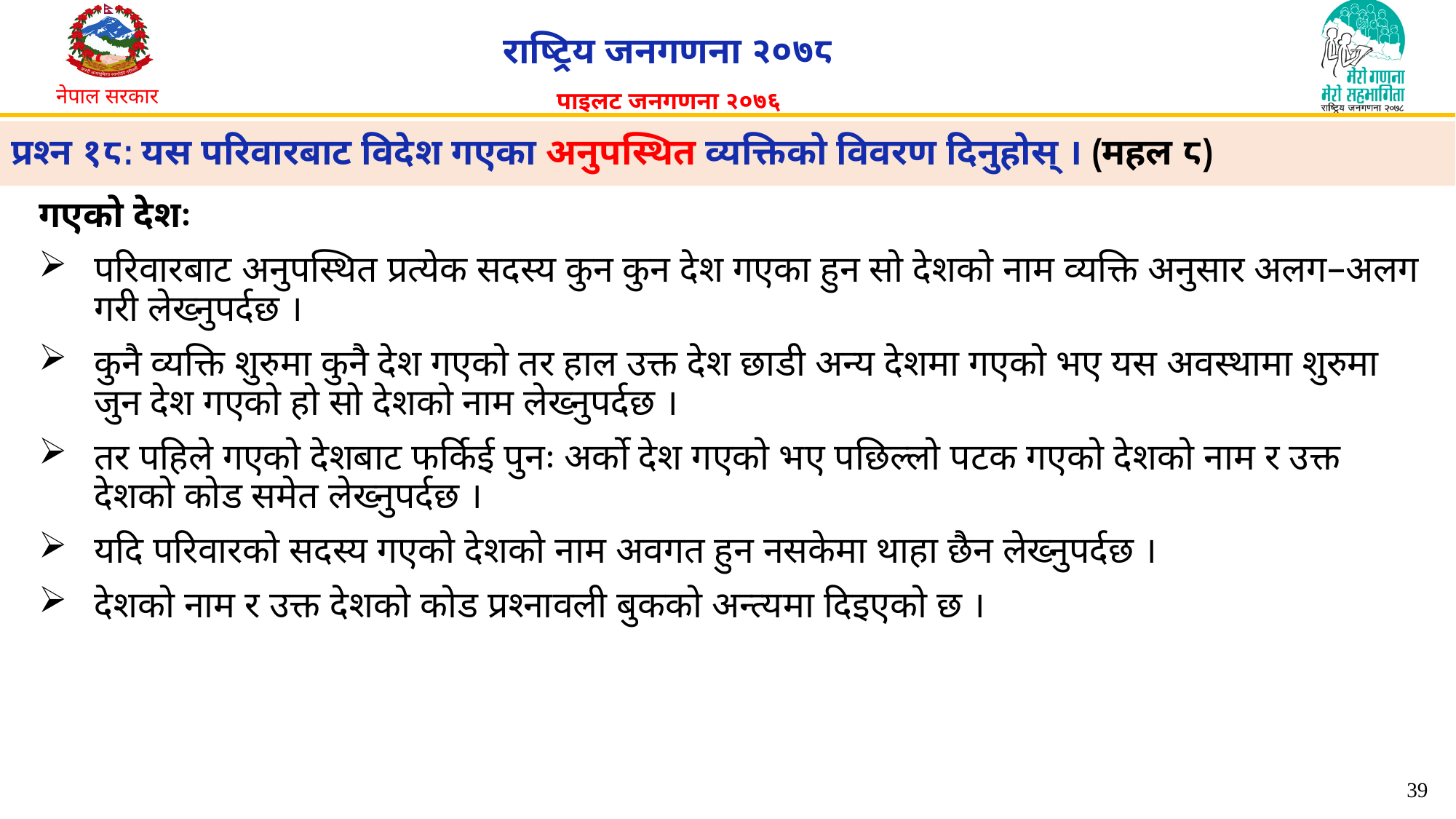

# प्रश्न १८: यस परिवारबाट विदेश गएका अनुपस्थित व्यक्तिको विवरण दिनुहोस् । (महल ८)
गएको देशः
परिवारबाट अनुपस्थित प्रत्येक सदस्य कुन कुन देश गएका हुन सो देशको नाम व्यक्ति अनुसार अलग–अलग गरी लेख्नुपर्दछ ।
कुनै व्यक्ति शुरुमा कुनै देश गएको तर हाल उक्त देश छाडी अन्य देशमा गएको भए यस अवस्थामा शुरुमा जुन देश गएको हो सो देशको नाम लेख्नुपर्दछ ।
तर पहिले गएको देशबाट फर्किई पुनः अर्को देश गएको भए पछिल्लो पटक गएको देशको नाम र उक्त देशको कोड समेत लेख्नुपर्दछ ।
यदि परिवारको सदस्य गएको देशको नाम अवगत हुन नसकेमा थाहा छैन लेख्नुपर्दछ ।
देशको नाम र उक्त देशको कोड प्रश्नावली बुकको अन्त्यमा दिइएको छ ।
39